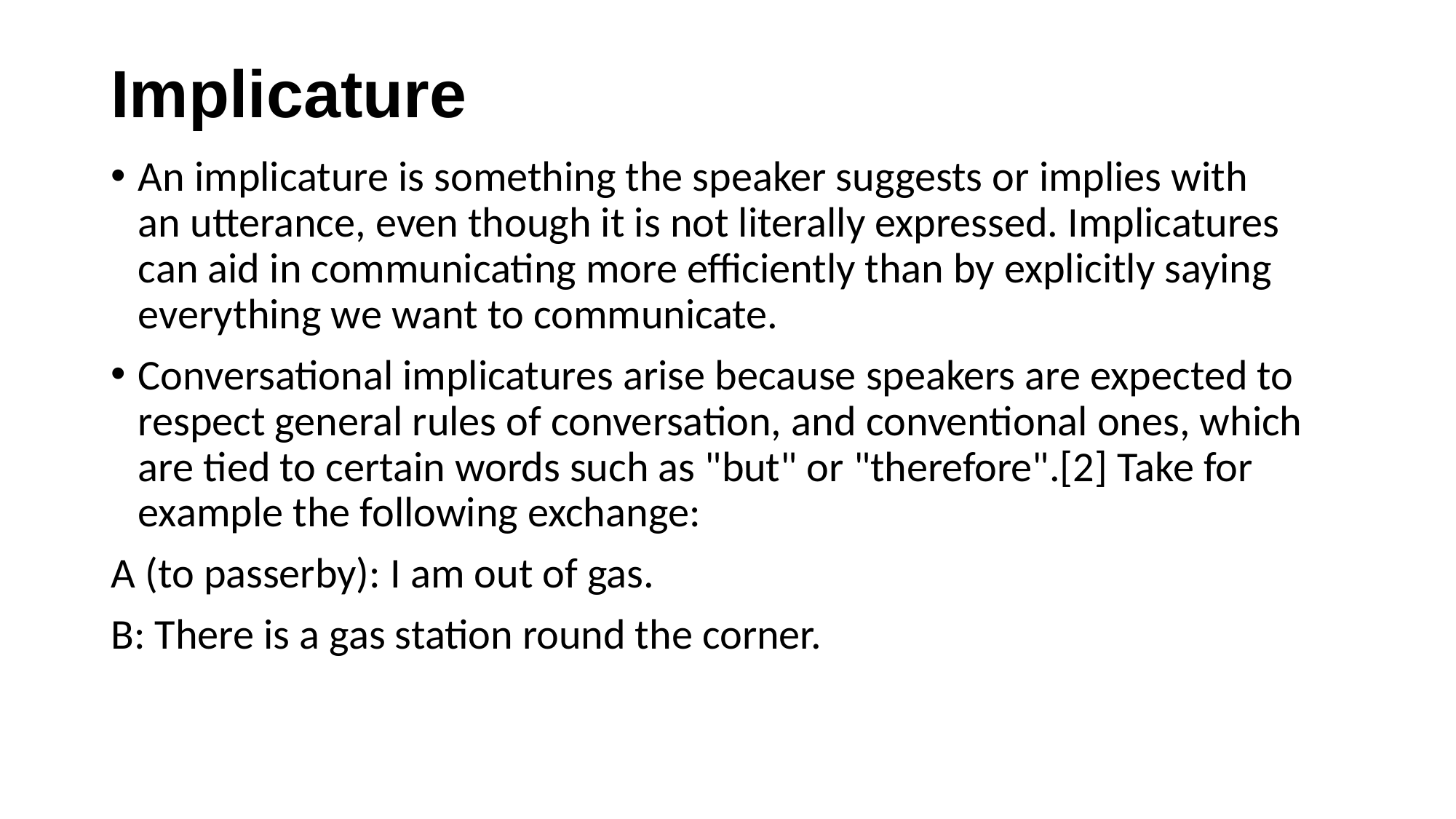

# Implicature
An implicature is something the speaker suggests or implies with an utterance, even though it is not literally expressed. Implicatures can aid in communicating more efficiently than by explicitly saying everything we want to communicate.
Conversational implicatures arise because speakers are expected to respect general rules of conversation, and conventional ones, which are tied to certain words such as "but" or "therefore".[2] Take for example the following exchange:
A (to passerby): I am out of gas.
B: There is a gas station round the corner.